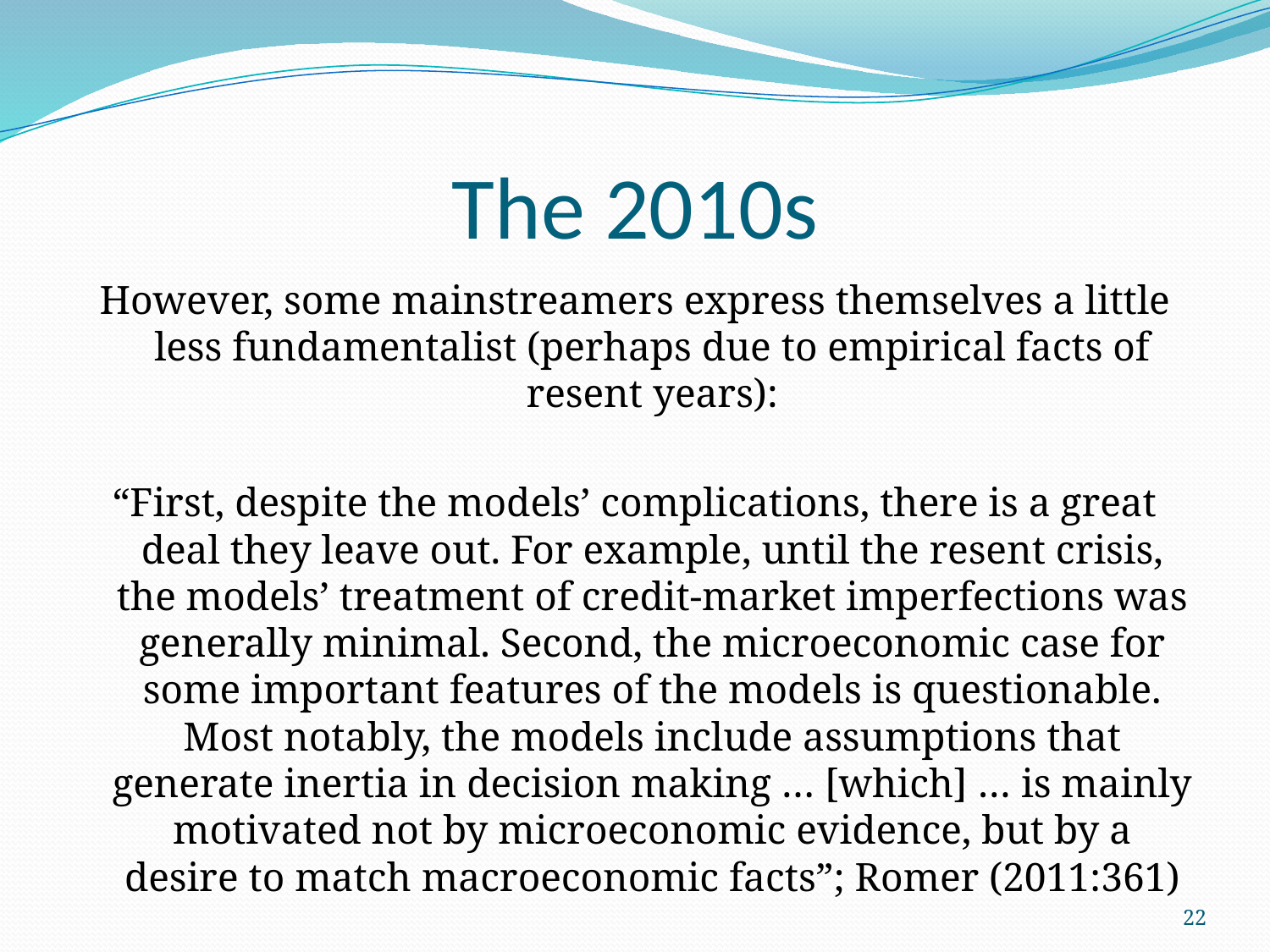

# The 2010s
However, some mainstreamers express themselves a little less fundamentalist (perhaps due to empirical facts of resent years):

“First, despite the models’ complications, there is a great deal they leave out. For example, until the resent crisis, the models’ treatment of credit-market imperfections was generally minimal. Second, the microeconomic case for some important features of the models is questionable. Most notably, the models include assumptions that generate inertia in decision making … [which] … is mainly motivated not by microeconomic evidence, but by a desire to match macroeconomic facts”; Romer (2011:361)

22